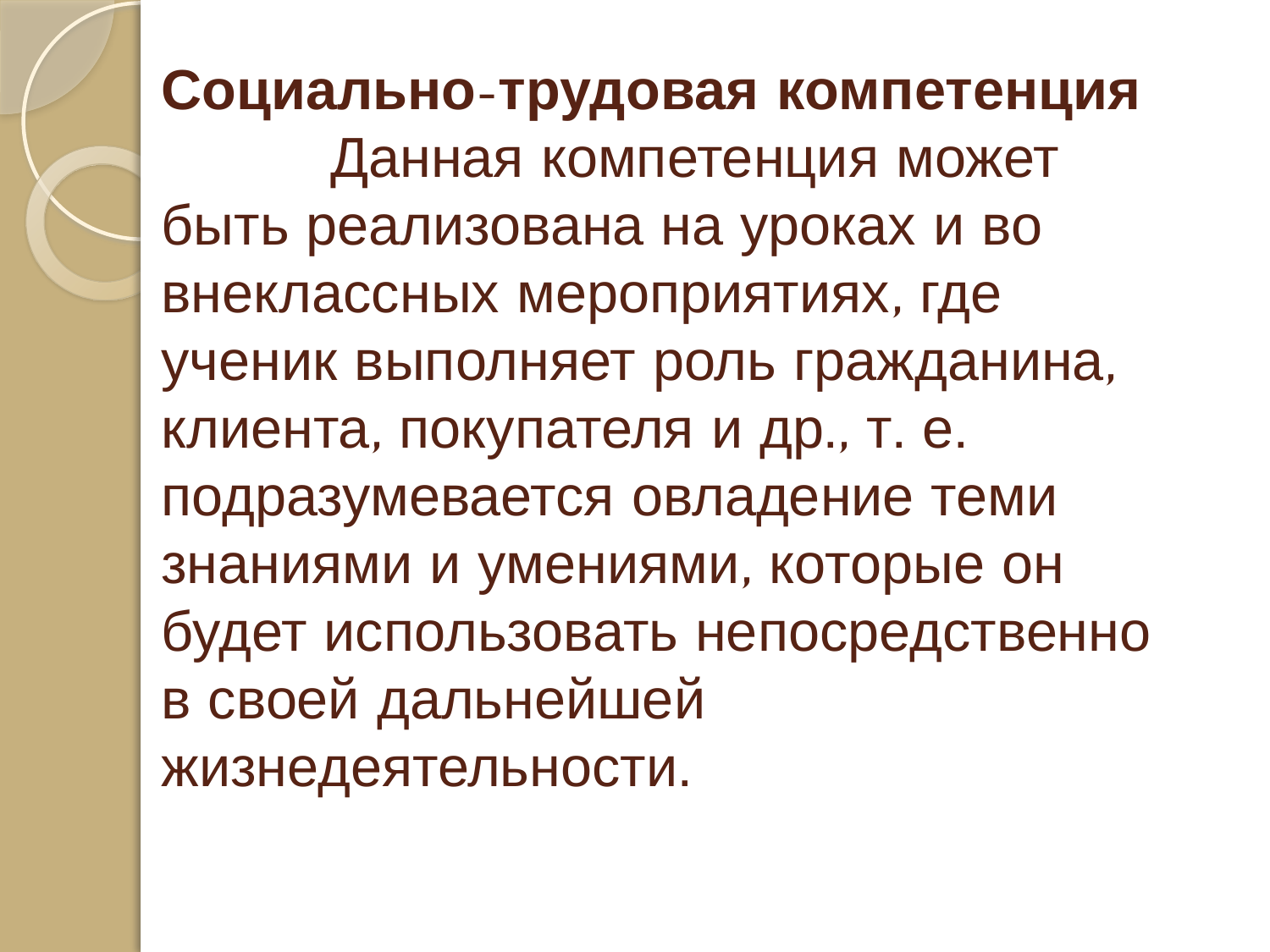

# Социально-трудовая компетенция Данная компетенция может быть реализована на уроках и во внеклассных мероприятиях, где ученик выполняет роль гражданина, клиента, покупателя и др., т. е. подразумевается овладение теми знаниями и умениями, которые он будет использовать непосредственно в своей дальнейшей жизнедеятельности.